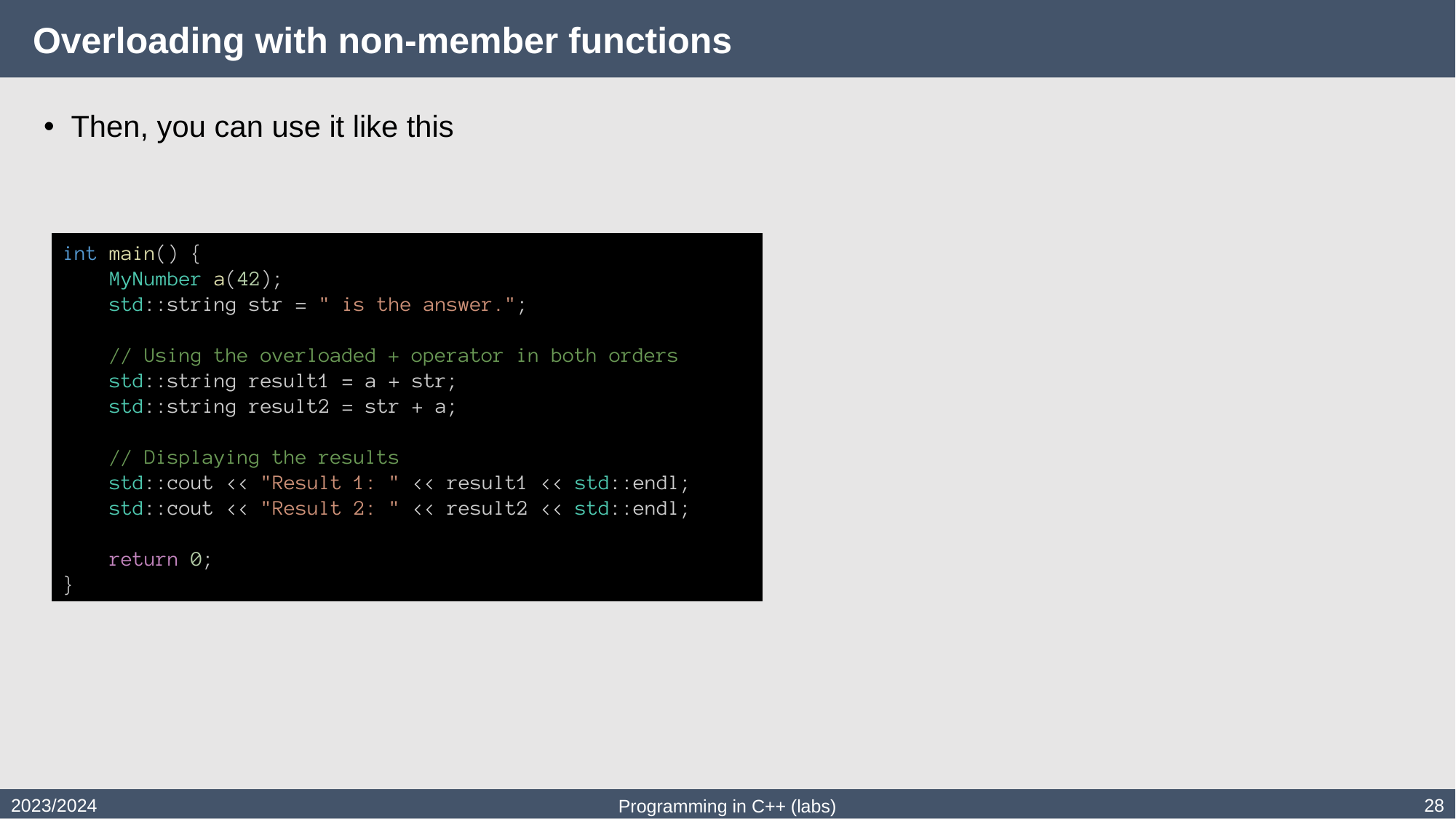

# Overloading with non-member functions
Then, you can use it like this
int main() {
    MyNumber a(42);
    std::string str = " is the answer.";
    // Using the overloaded + operator in both orders
    std::string result1 = a + str;
    std::string result2 = str + a;
    // Displaying the results
    std::cout << "Result 1: " << result1 << std::endl;
    std::cout << "Result 2: " << result2 << std::endl;
    return 0;
}
2023/2024
28
Programming in C++ (labs)